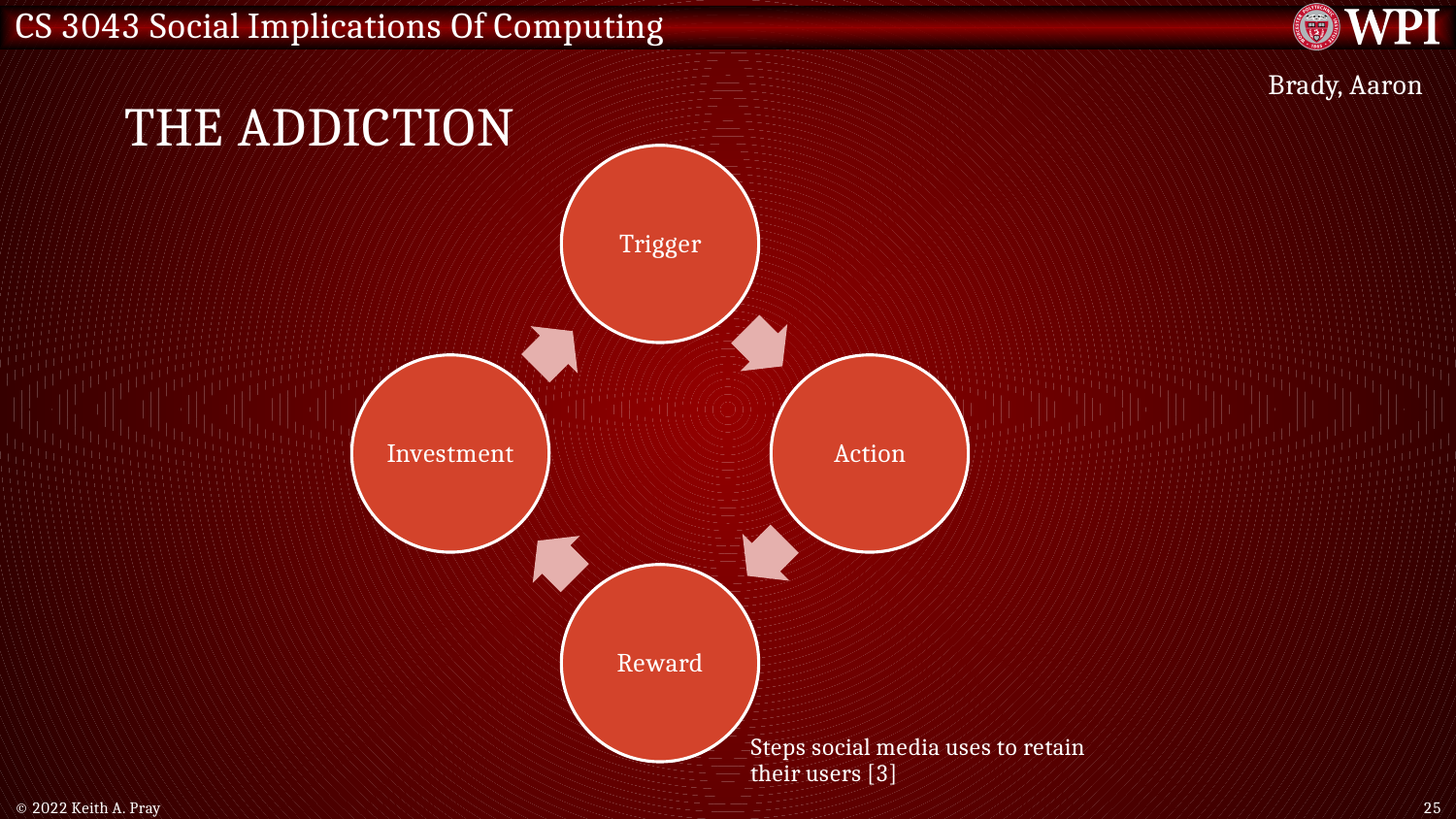

# The Addiction
Brady, Aaron
Trigger

Action

Reward

Investment

Steps social media uses to retain their users [3]

© 2022 Keith A. Pray
25